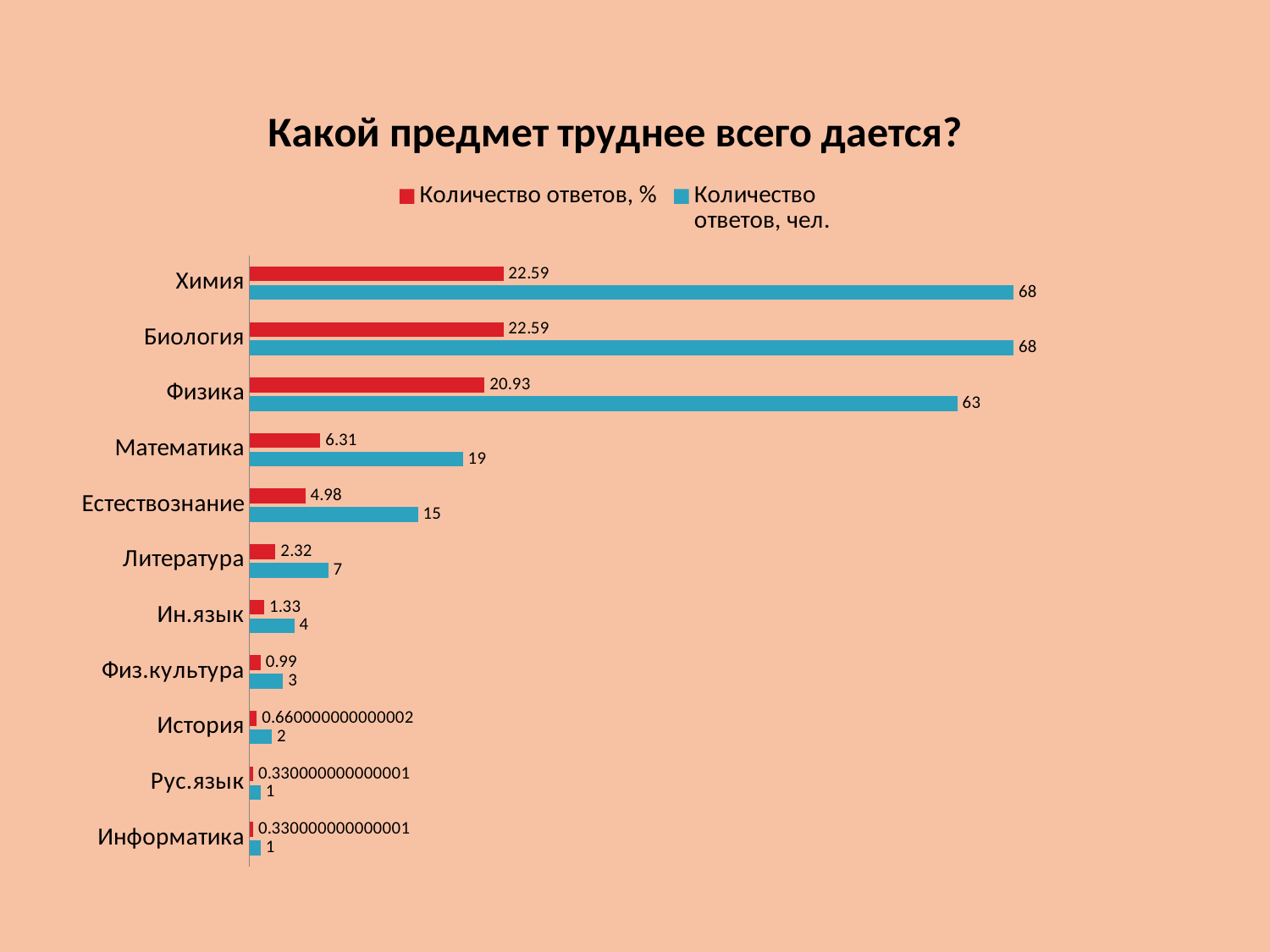

### Chart: Какой предмет труднее всего дается?

| Category | Количество
ответов, чел. | Количество ответов, %
 |
|---|---|---|
| Информатика | 1.0 | 0.33000000000000085 |
| Рус.язык | 1.0 | 0.33000000000000085 |
| История | 2.0 | 0.6600000000000016 |
| Физ.культура | 3.0 | 0.99 |
| Ин.язык | 4.0 | 1.33 |
| Литература | 7.0 | 2.3199999999999967 |
| Естествознание | 15.0 | 4.98 |
| Математика | 19.0 | 6.31 |
| Физика | 63.0 | 20.93 |
| Биология | 68.0 | 22.59 |
| Химия | 68.0 | 22.59 |